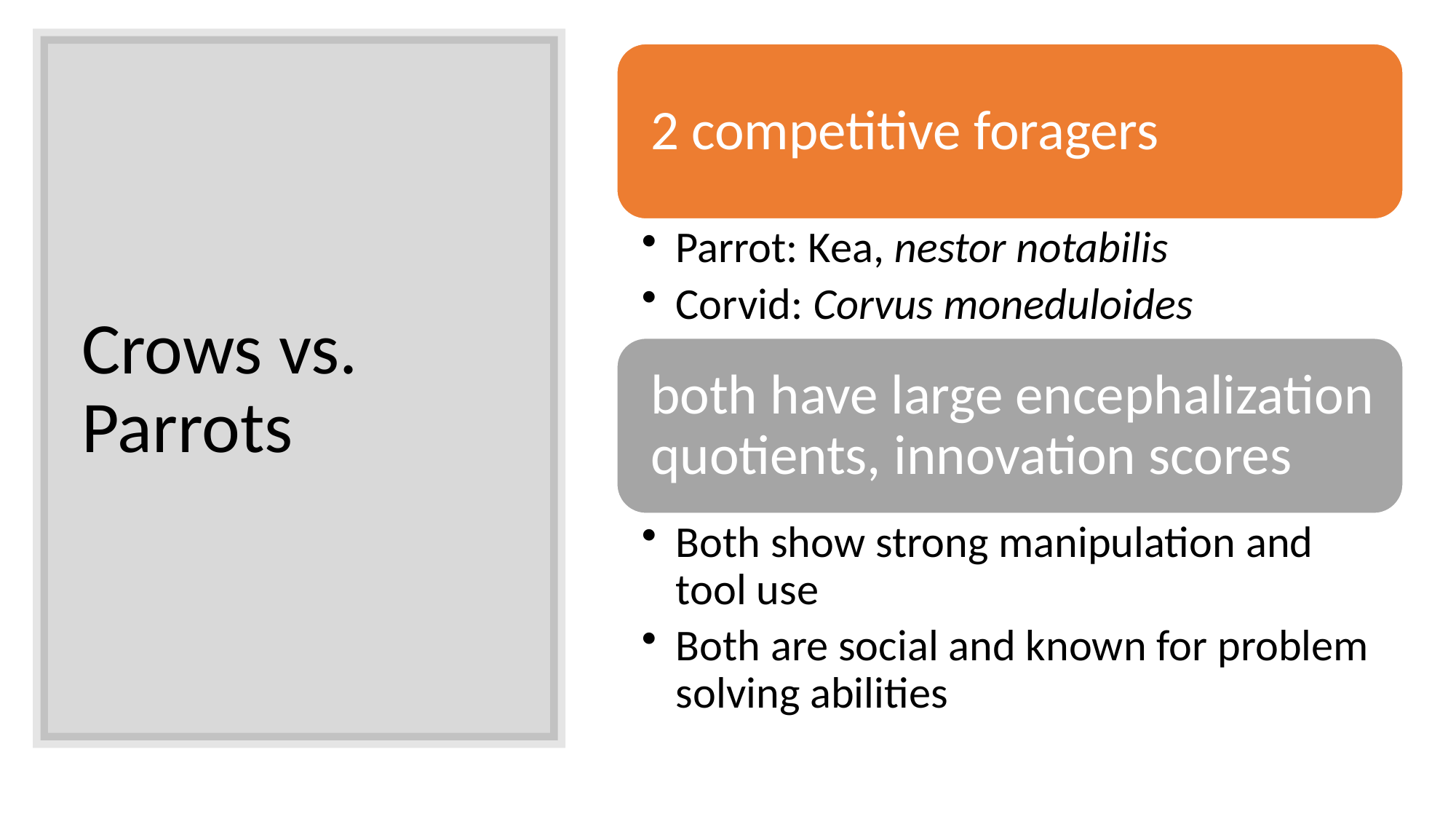

2 competitive foragers
Parrot: Kea, nestor notabilis
Corvid: Corvus moneduloides
both have large encephalization quotients, innovation scores
Both show strong manipulation and tool use
Both are social and known for problem solving abilities
# Crows vs. Parrots